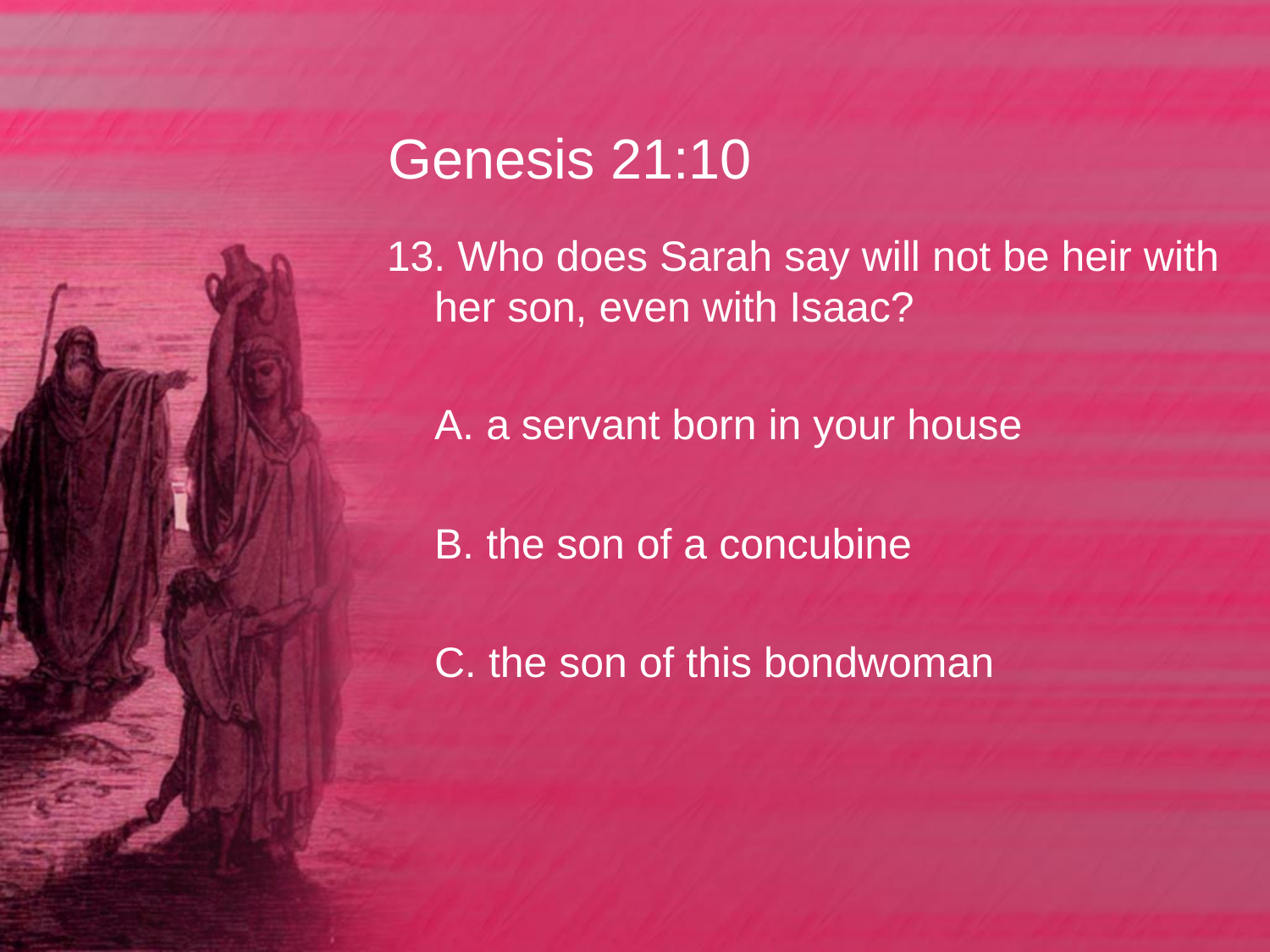

# Genesis 21:10
13. Who does Sarah say will not be heir with her son, even with Isaac?

 	A. a servant born in your house

	B. the son of a concubine

	C. the son of this bondwoman